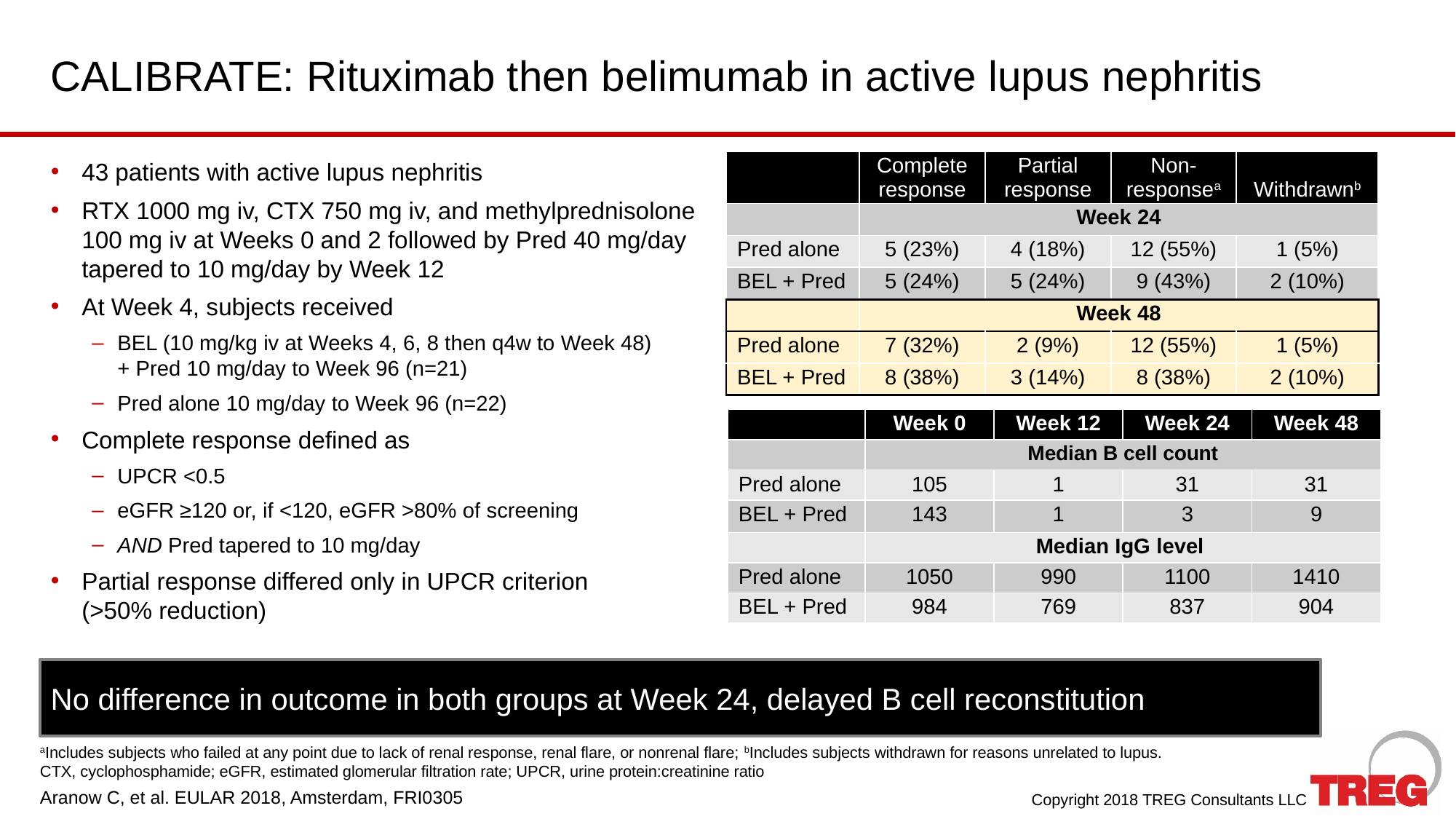

# CALIBRATE: Rituximab then belimumab in active lupus nephritis
|  | Complete response | Partial response | Non-responsea | Withdrawnb |
| --- | --- | --- | --- | --- |
|  | Week 24 |  |  |  |
| Pred alone | 5 (23%) | 4 (18%) | 12 (55%) | 1 (5%) |
| BEL + Pred | 5 (24%) | 5 (24%) | 9 (43%) | 2 (10%) |
|  | Week 48 |  |  |  |
| Pred alone | 7 (32%) | 2 (9%) | 12 (55%) | 1 (5%) |
| BEL + Pred | 8 (38%) | 3 (14%) | 8 (38%) | 2 (10%) |
43 patients with active lupus nephritis
RTX 1000 mg iv, CTX 750 mg iv, and methylprednisolone
100 mg iv at Weeks 0 and 2 followed by Pred 40 mg/day tapered to 10 mg/day by Week 12
At Week 4, subjects received
BEL (10 mg/kg iv at Weeks 4, 6, 8 then q4w to Week 48)
+ Pred 10 mg/day to Week 96 (n=21)
Pred alone 10 mg/day to Week 96 (n=22)
Complete response defined as
UPCR <0.5
eGFR ≥120 or, if <120, eGFR >80% of screening
AND Pred tapered to 10 mg/day
Partial response differed only in UPCR criterion
(>50% reduction)
|  | Week 0 | Week 12 | Week 24 | Week 48 |
| --- | --- | --- | --- | --- |
|  | Median B cell count |  |  |  |
| Pred alone | 105 | 1 | 31 | 31 |
| BEL + Pred | 143 | 1 | 3 | 9 |
|  | Median IgG level |  |  |  |
| Pred alone | 1050 | 990 | 1100 | 1410 |
| BEL + Pred | 984 | 769 | 837 | 904 |
No difference in outcome in both groups at Week 24, delayed B cell reconstitution
aIncludes subjects who failed at any point due to lack of renal response, renal flare, or nonrenal flare; bIncludes subjects withdrawn for reasons unrelated to lupus.
CTX, cyclophosphamide; eGFR, estimated glomerular filtration rate; UPCR, urine protein:creatinine ratio
Aranow C, et al. EULAR 2018, Amsterdam, FRI0305